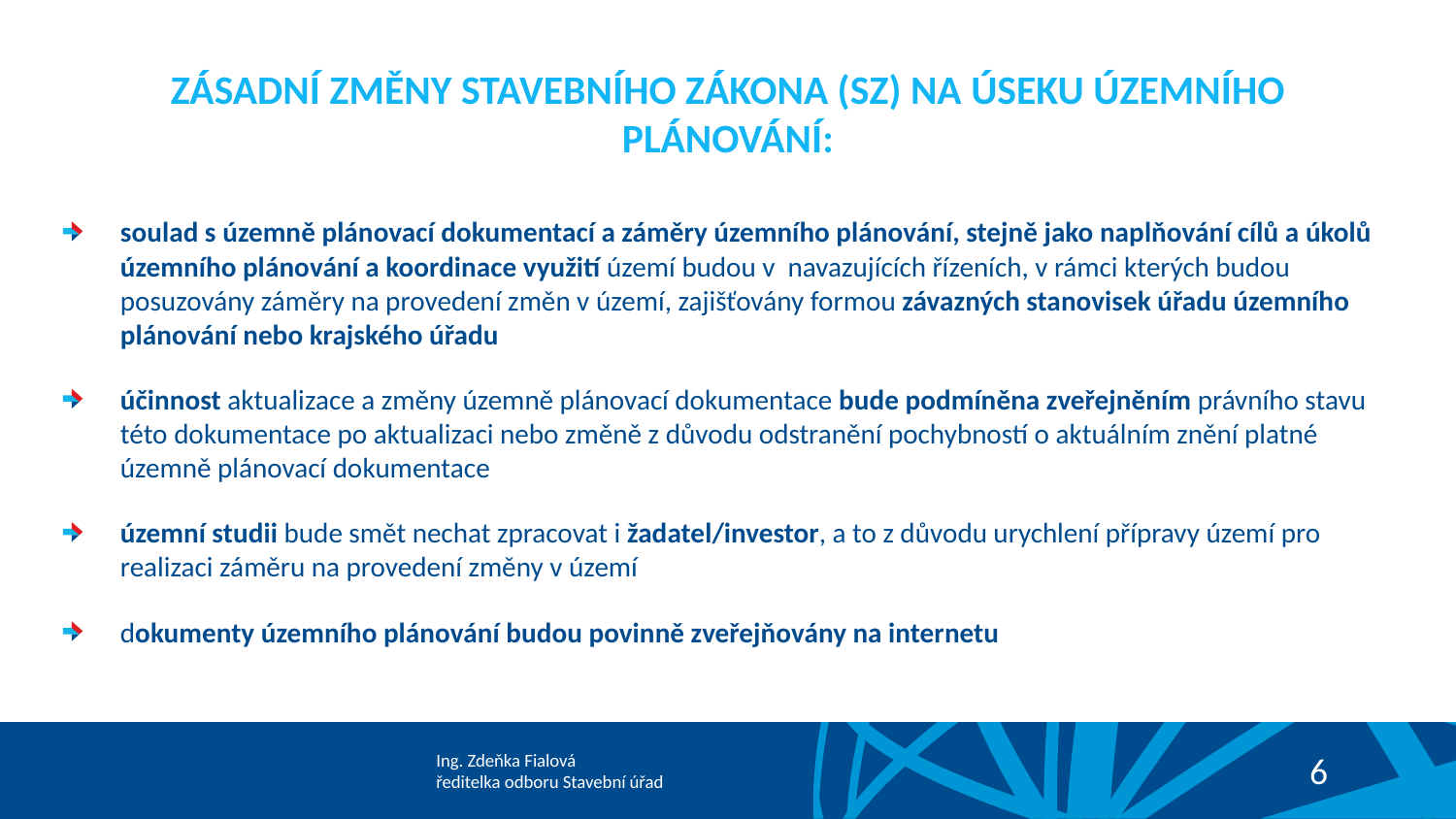

ZÁSADNÍ ZMĚNY STAVEBNÍHO ZÁKONA (SZ) NA ÚSEKU ÚZEMNÍHO PLÁNOVÁNÍ:

soulad s územně plánovací dokumentací a záměry územního plánování, stejně jako naplňování cílů a úkolů územního plánování a koordinace využití území budou v  navazujících řízeních, v rámci kterých budou posuzovány záměry na provedení změn v území, zajišťovány formou závazných stanovisek úřadu územního plánování nebo krajského úřadu

účinnost aktualizace a změny územně plánovací dokumentace bude podmíněna zveřejněním právního stavu této dokumentace po aktualizaci nebo změně z důvodu odstranění pochybností o aktuálním znění platné územně plánovací dokumentace

územní studii bude smět nechat zpracovat i žadatel/investor, a to z důvodu urychlení přípravy území pro realizaci záměru na provedení změny v území

dokumenty územního plánování budou povinně zveřejňovány na internetu